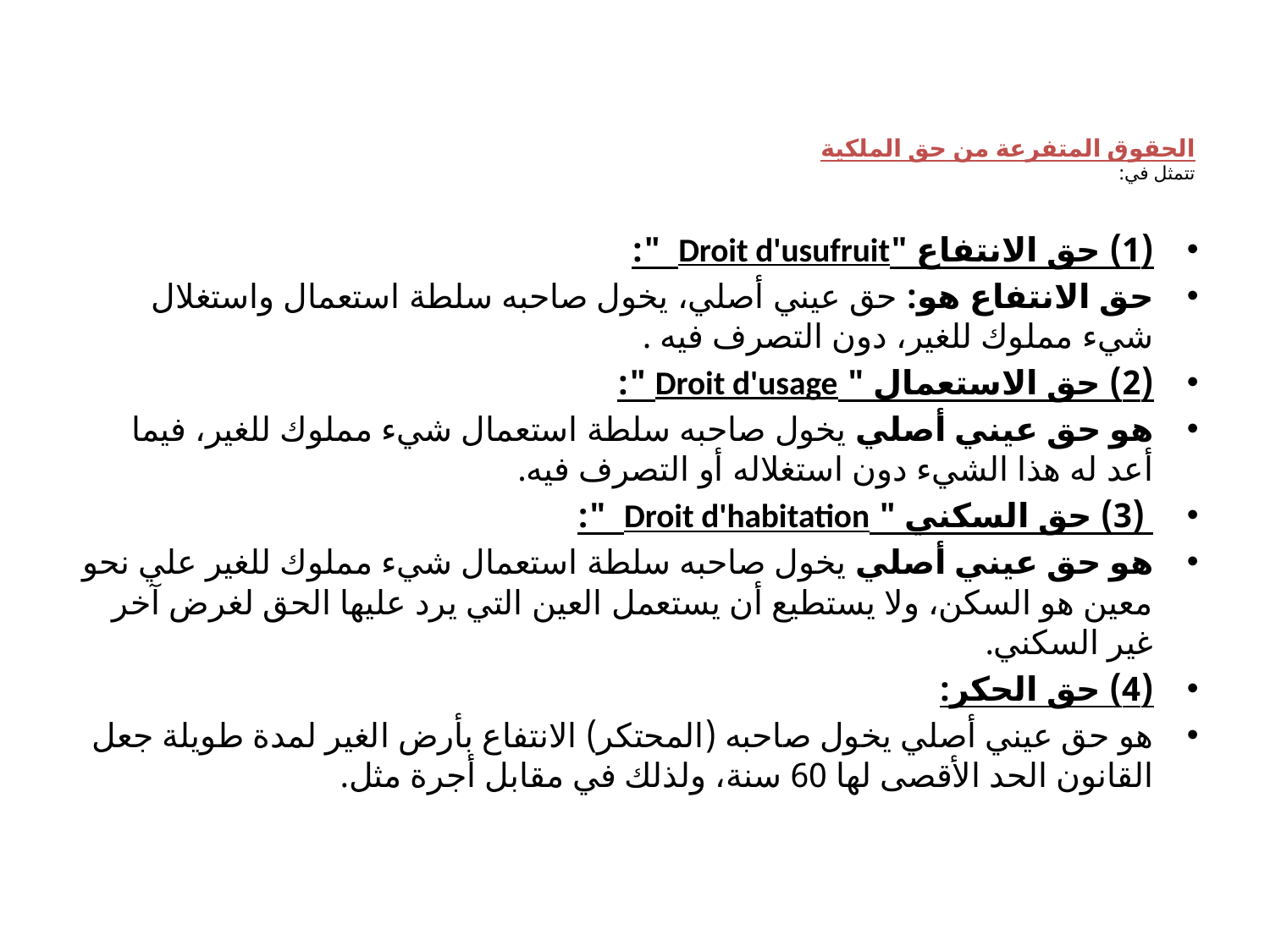

# الحقوق المتفرعة من حق الملكية تتمثل في:
(1) حق الانتفاع "Droit d'usufruit  ":
حق الانتفاع هو: حق عيني أصلي، يخول صاحبه سلطة استعمال واستغلال شيء مملوك للغير، دون التصرف فيه .
(2) حق الاستعمال " Droit d'usage ":
هو حق عيني أصلي يخول صاحبه سلطة استعمال شيء مملوك للغير، فيما أعد له هذا الشيء دون استغلاله أو التصرف فيه.
 (3) حق السكني " Droit d'habitation  ":
هو حق عيني أصلي يخول صاحبه سلطة استعمال شيء مملوك للغير علي نحو معين هو السكن، ولا يستطيع أن يستعمل العين التي يرد عليها الحق لغرض آخر غير السكني.
(4) حق الحكر:
هو حق عيني أصلي يخول صاحبه (المحتكر) الانتفاع بأرض الغير لمدة طويلة جعل القانون الحد الأقصى لها 60 سنة، ولذلك في مقابل أجرة مثل.